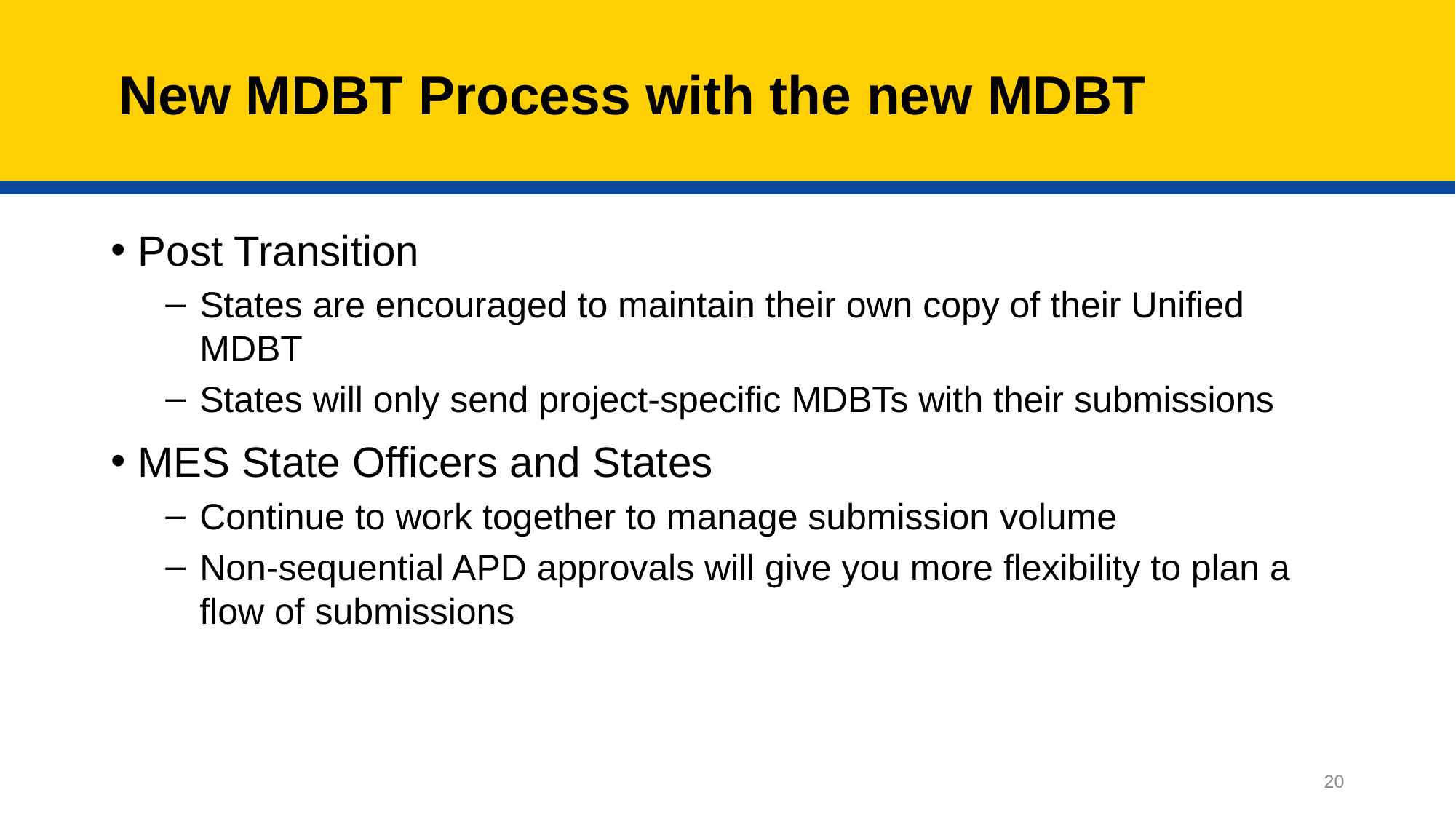

# New MDBT Process with the new MDBT
Post Transition
States are encouraged to maintain their own copy of their Unified MDBT
States will only send project-specific MDBTs with their submissions
MES State Officers and States
Continue to work together to manage submission volume
Non-sequential APD approvals will give you more flexibility to plan a flow of submissions

20